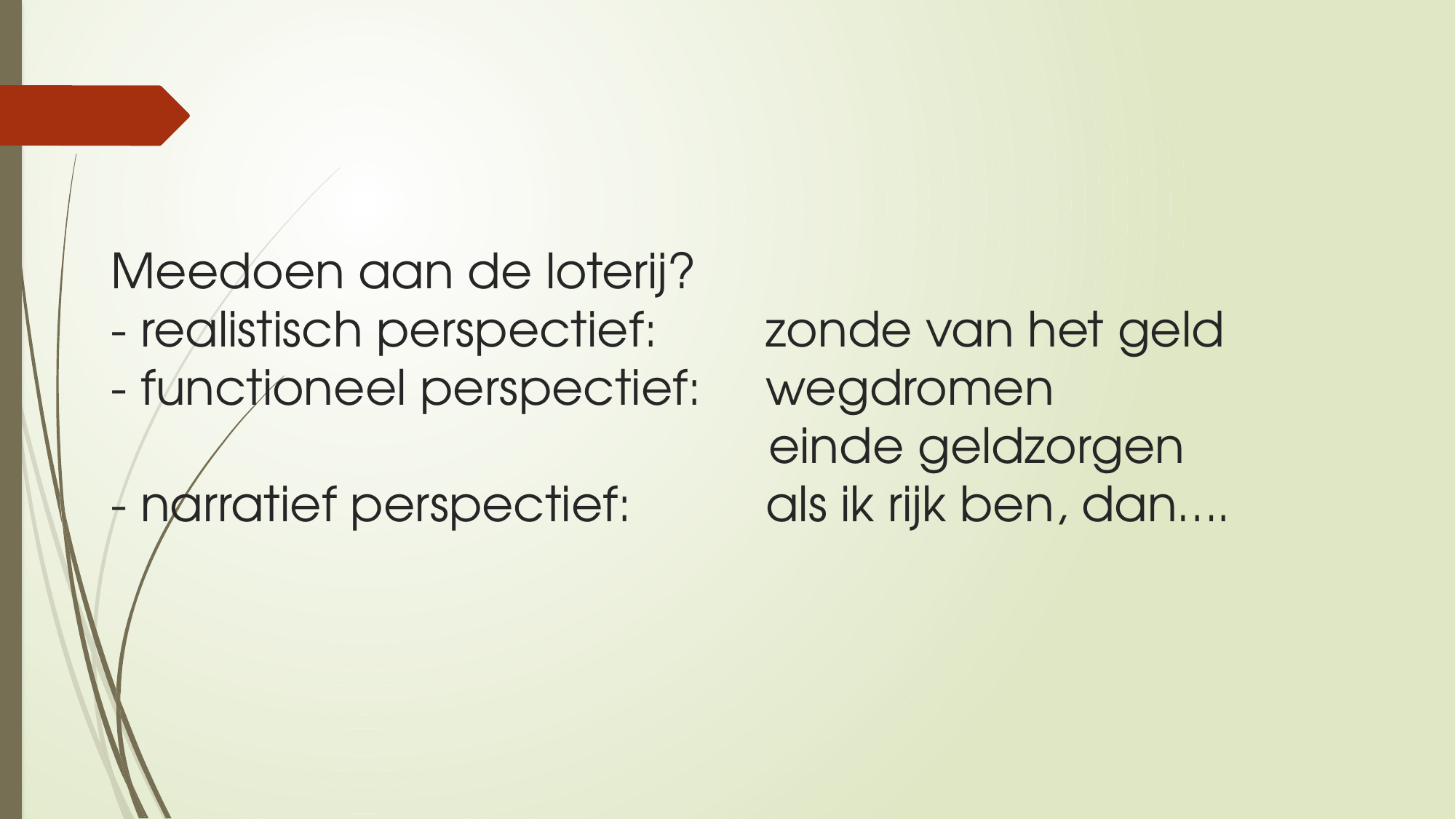

# Meedoen aan de loterij? - realistisch perspectief:    	zonde van het geld - functioneel perspectief: 	wegdromen einde geldzorgen - narratief perspectief:      	als ik rijk ben, dan….